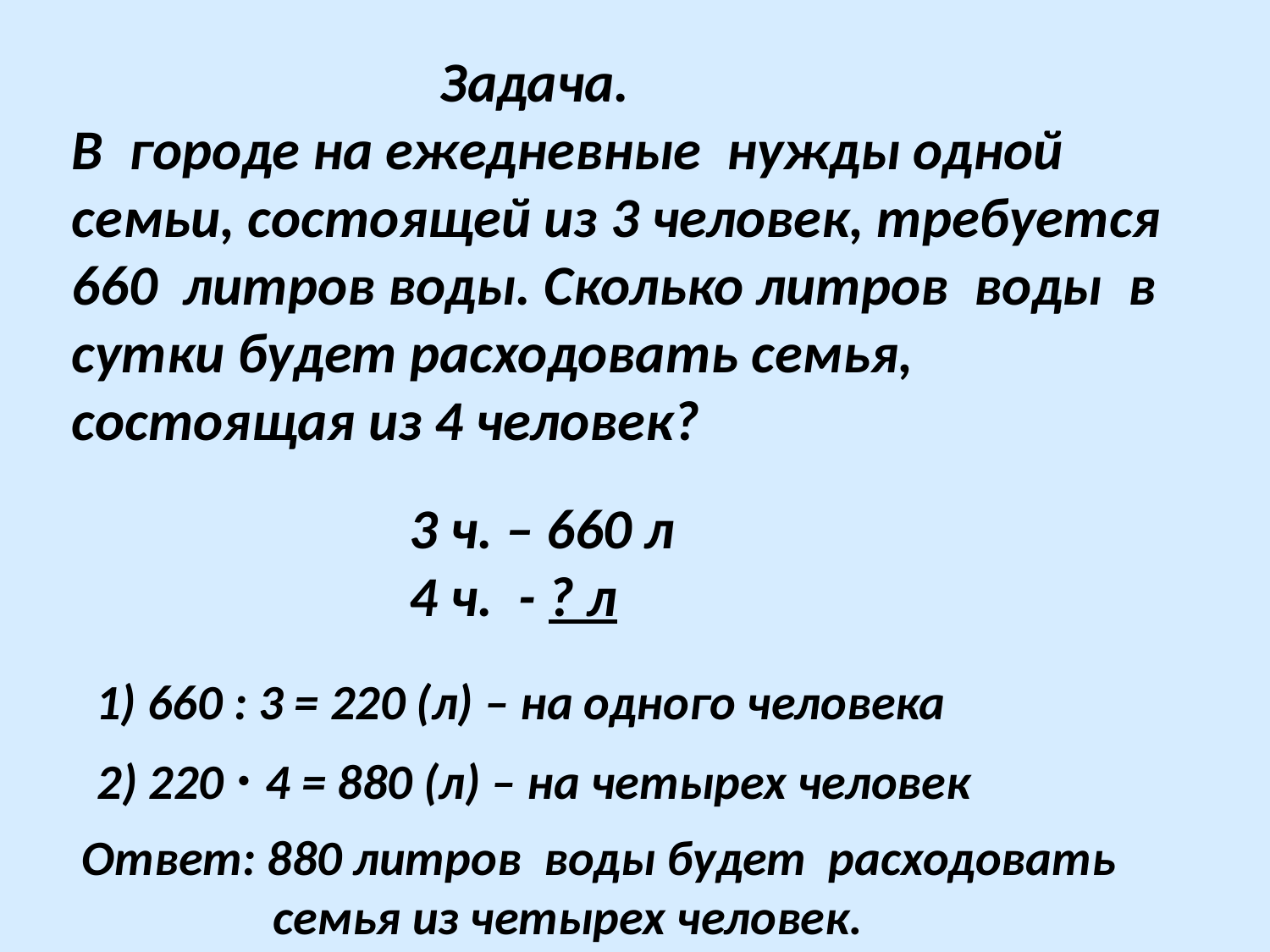

Задача.
В  городе на ежедневные  нужды одной семьи, состоящей из 3 человек, требуется  660  литров воды. Сколько литров  воды  в сутки будет расходовать семья, состоящая из 4 человек?
3 ч. – 660 л
4 ч.  - ? л
1) 660 : 3 = 220 (л) – на одного человека
2) 220 • 4 = 880 (л) – на четырех человек
Ответ: 880 литров  воды будет  расходовать
                 семья из четырех человек.